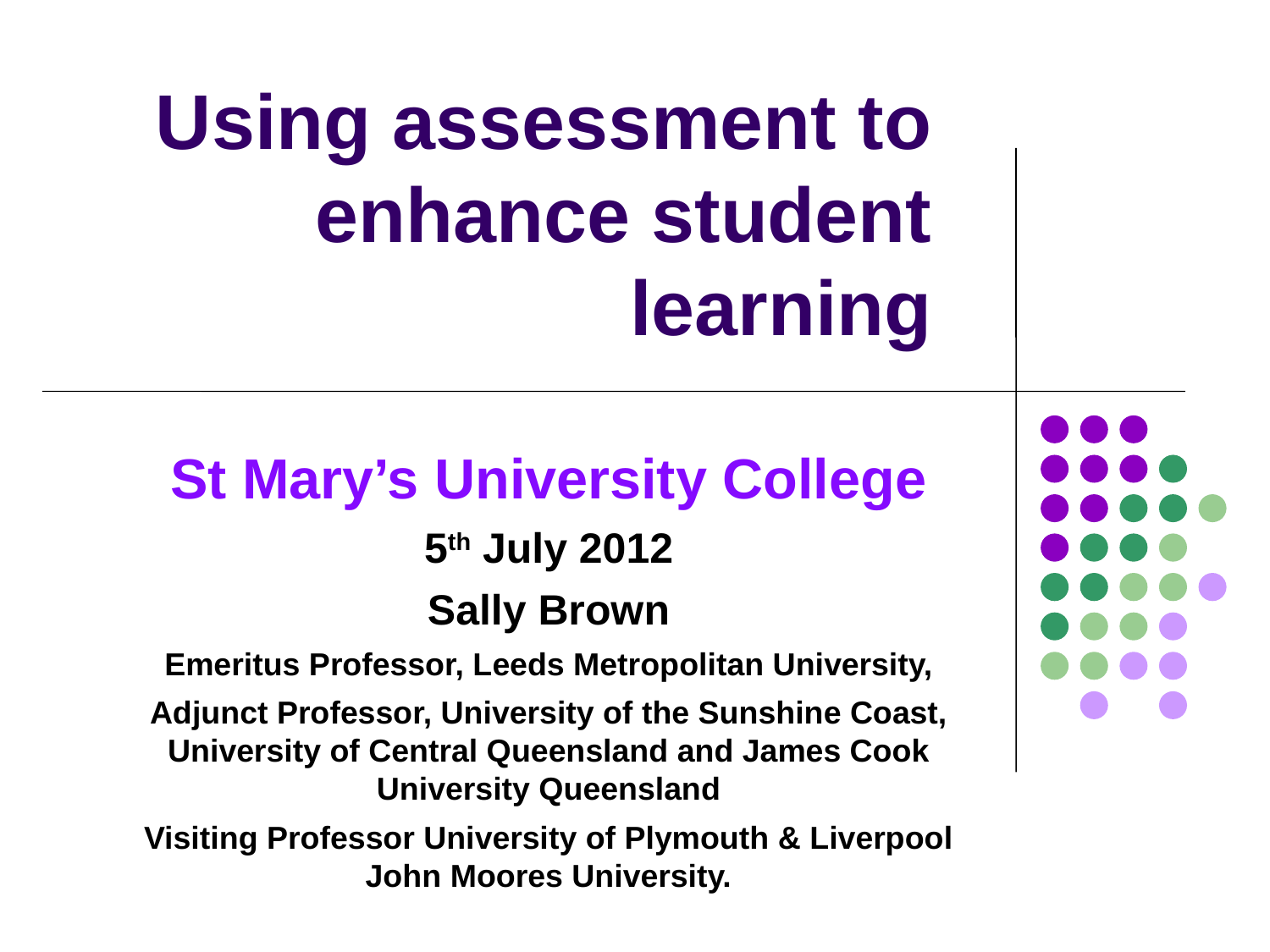

# Using assessment to enhance student learning
St Mary’s University College
5th July 2012
Sally Brown
Emeritus Professor, Leeds Metropolitan University,
Adjunct Professor, University of the Sunshine Coast, University of Central Queensland and James Cook University Queensland
Visiting Professor University of Plymouth & Liverpool John Moores University.